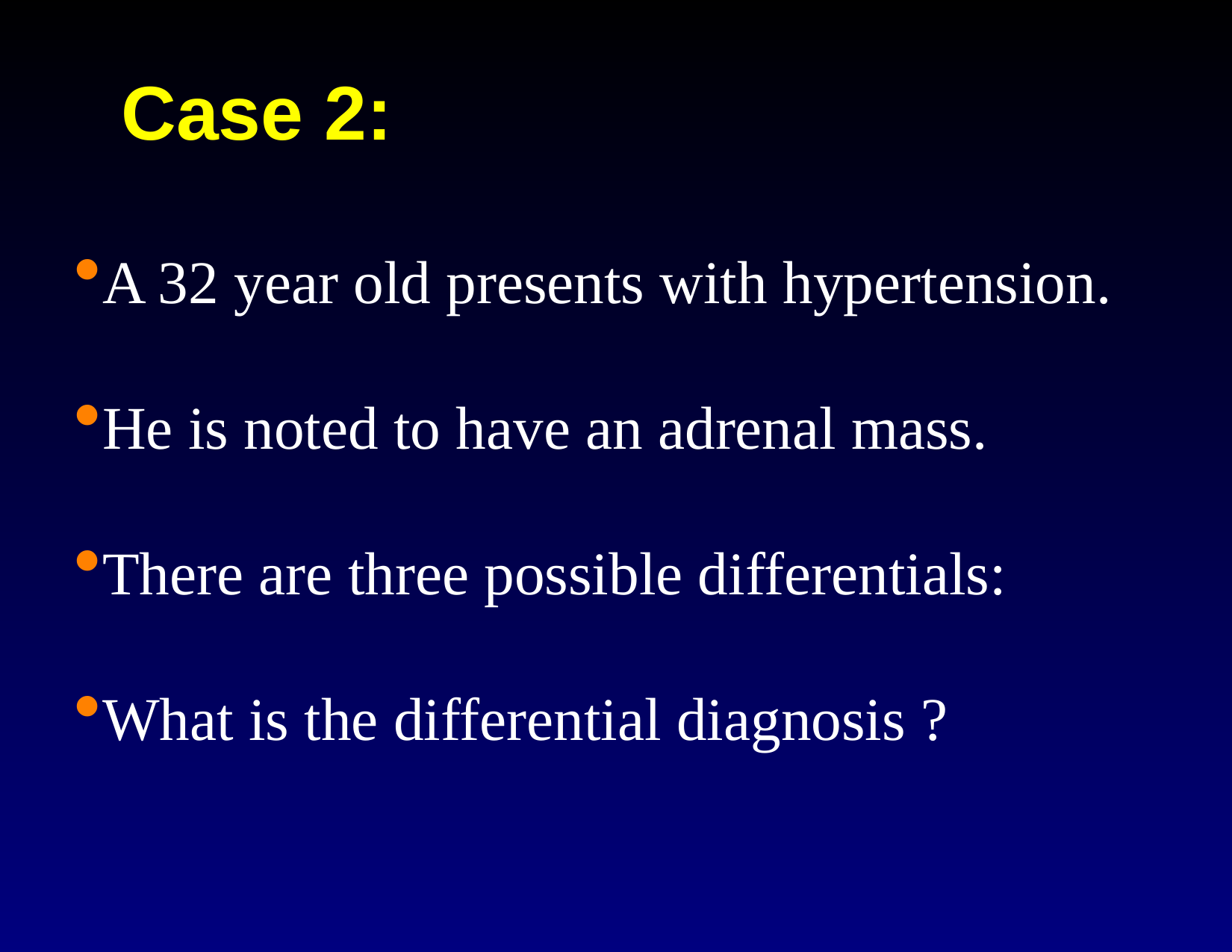

Case 2:
A 32 year old presents with hypertension.

He is noted to have an adrenal mass.

There are three possible differentials:

What is the differential diagnosis ?